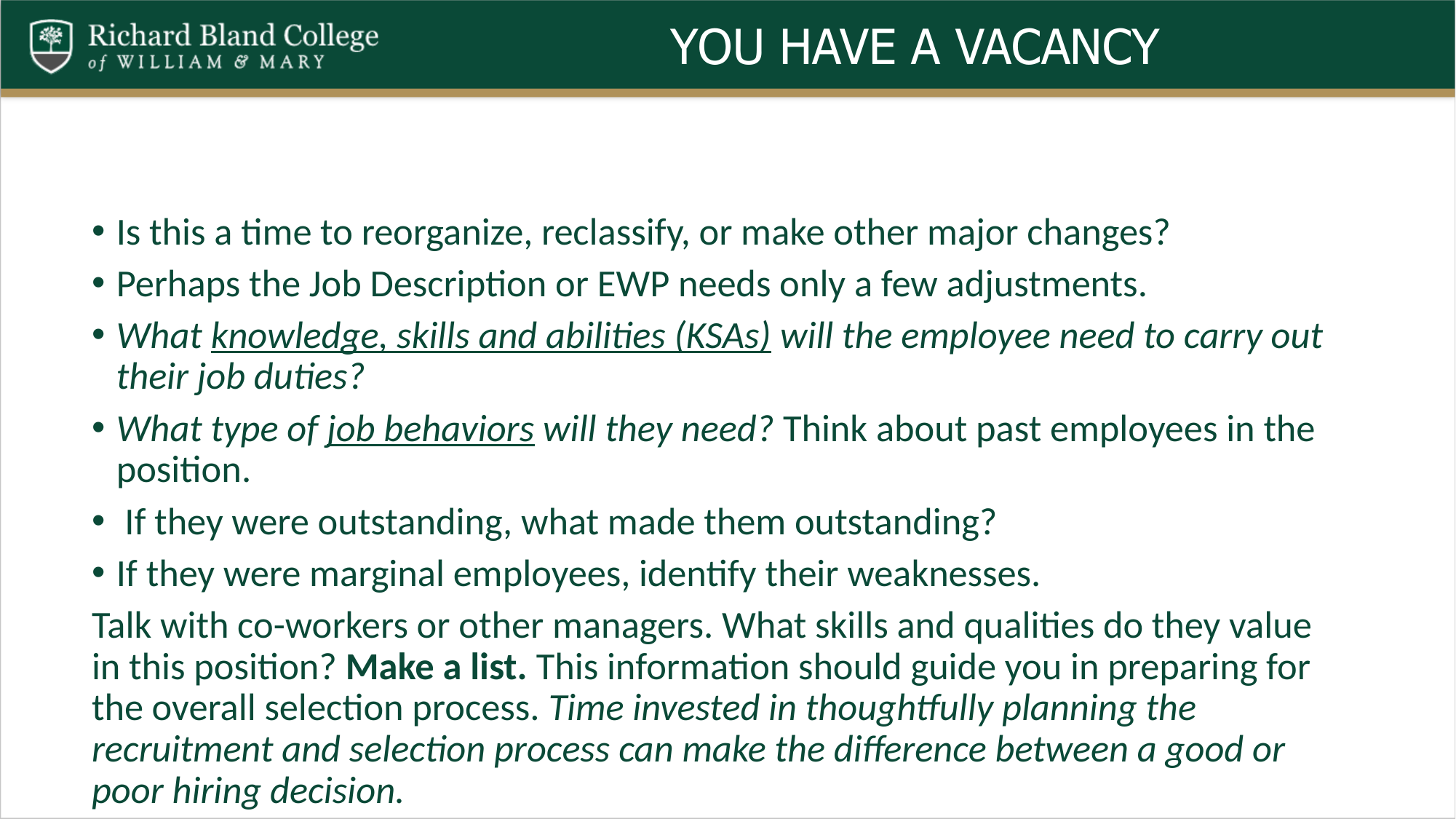

# you have a vacancy
Is this a time to reorganize, reclassify, or make other major changes?
Perhaps the Job Description or EWP needs only a few adjustments.
What knowledge, skills and abilities (KSAs) will the employee need to carry out their job duties?
What type of job behaviors will they need? Think about past employees in the position.
 If they were outstanding, what made them outstanding?
If they were marginal employees, identify their weaknesses.
Talk with co-workers or other managers. What skills and qualities do they value in this position? Make a list. This information should guide you in preparing for the overall selection process. Time invested in thoughtfully planning the recruitment and selection process can make the difference between a good or poor hiring decision.